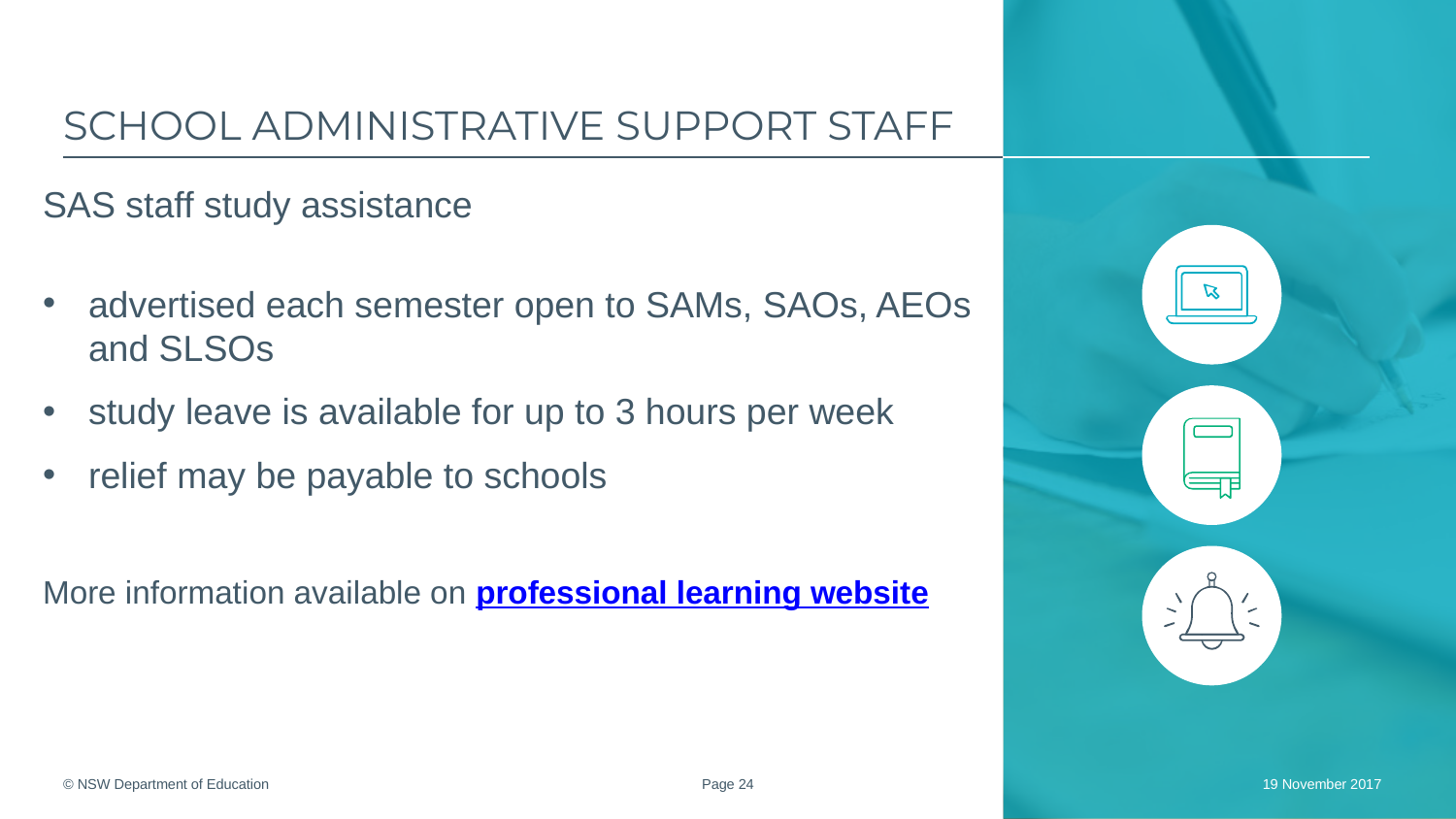

# School administrative support staff
SAS staff study assistance

advertised each semester open to SAMs, SAOs, AEOs and SLSOs
study leave is available for up to 3 hours per week
relief may be payable to schools

More information available on professional learning website

© NSW Department of Education
Page 24
19 November 2017